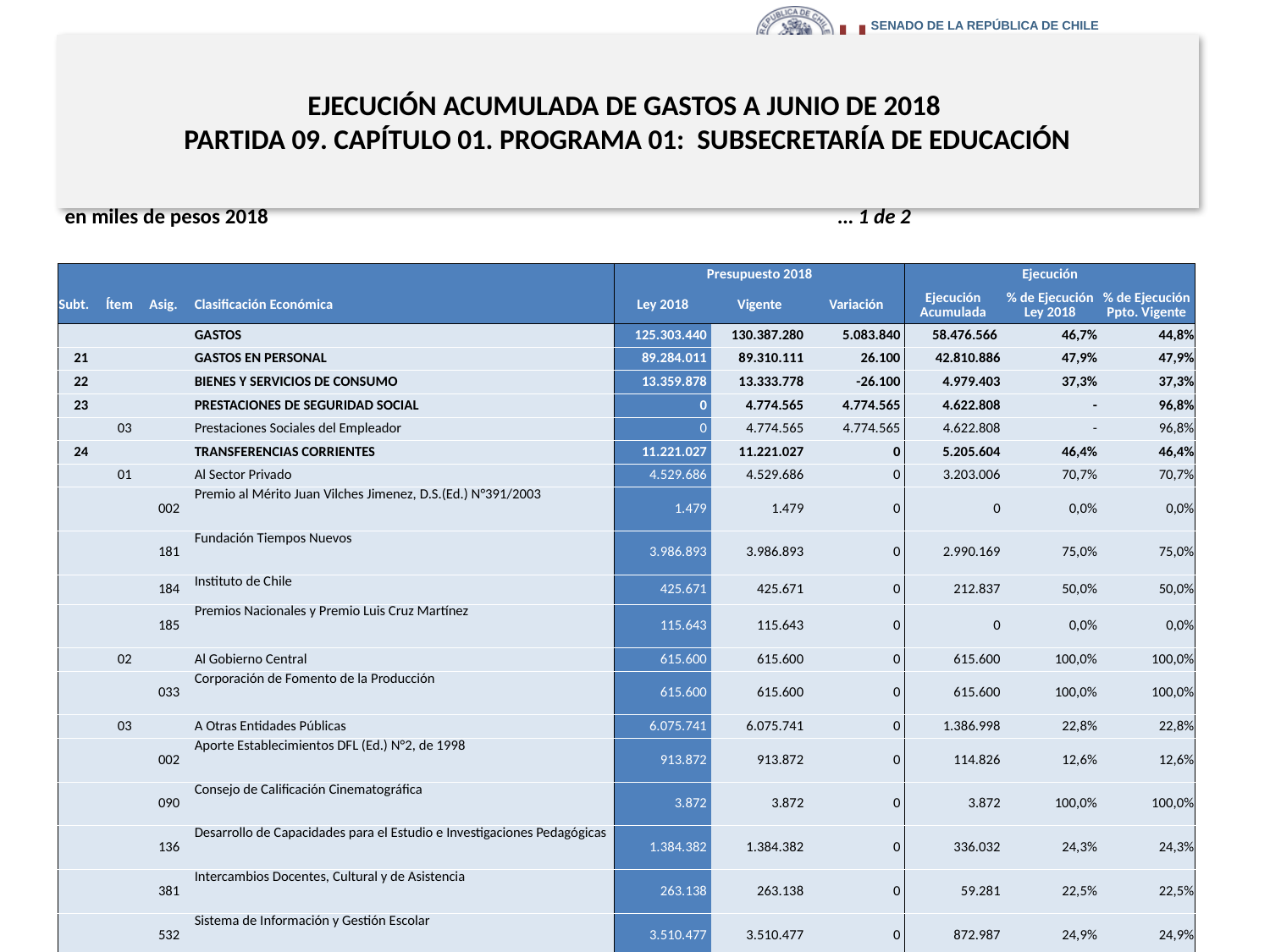

# EJECUCIÓN ACUMULADA DE GASTOS A JUNIO DE 2018 PARTIDA 09. CAPÍTULO 01. PROGRAMA 01:  SUBSECRETARÍA DE EDUCACIÓN
en miles de pesos 2018                                                                                                                     … 1 de 2
|  |  |  |  | Presupuesto 2018 |  |  | Ejecución |  |  |
| --- | --- | --- | --- | --- | --- | --- | --- | --- | --- |
| Subt. | Ítem | Asig. | Clasificación Económica | Ley 2018 | Vigente | Variación | Ejecución Acumulada | % de Ejecución Ley 2018 | % de Ejecución Ppto. Vigente |
|  |  |  | GASTOS | 125.303.440 | 130.387.280 | 5.083.840 | 58.476.566 | 46,7% | 44,8% |
| 21 |  |  | GASTOS EN PERSONAL | 89.284.011 | 89.310.111 | 26.100 | 42.810.886 | 47,9% | 47,9% |
| 22 |  |  | BIENES Y SERVICIOS DE CONSUMO | 13.359.878 | 13.333.778 | -26.100 | 4.979.403 | 37,3% | 37,3% |
| 23 |  |  | PRESTACIONES DE SEGURIDAD SOCIAL | 0 | 4.774.565 | 4.774.565 | 4.622.808 | - | 96,8% |
|  | 03 |  | Prestaciones Sociales del Empleador | 0 | 4.774.565 | 4.774.565 | 4.622.808 | - | 96,8% |
| 24 |  |  | TRANSFERENCIAS CORRIENTES | 11.221.027 | 11.221.027 | 0 | 5.205.604 | 46,4% | 46,4% |
|  | 01 |  | Al Sector Privado | 4.529.686 | 4.529.686 | 0 | 3.203.006 | 70,7% | 70,7% |
|  |  | 002 | Premio al Mérito Juan Vilches Jimenez, D.S.(Ed.) N°391/2003 | 1.479 | 1.479 | 0 | 0 | 0,0% | 0,0% |
|  |  | 181 | Fundación Tiempos Nuevos | 3.986.893 | 3.986.893 | 0 | 2.990.169 | 75,0% | 75,0% |
|  |  | 184 | Instituto de Chile | 425.671 | 425.671 | 0 | 212.837 | 50,0% | 50,0% |
|  |  | 185 | Premios Nacionales y Premio Luis Cruz Martínez | 115.643 | 115.643 | 0 | 0 | 0,0% | 0,0% |
|  | 02 |  | Al Gobierno Central | 615.600 | 615.600 | 0 | 615.600 | 100,0% | 100,0% |
|  |  | 033 | Corporación de Fomento de la Producción | 615.600 | 615.600 | 0 | 615.600 | 100,0% | 100,0% |
|  | 03 |  | A Otras Entidades Públicas | 6.075.741 | 6.075.741 | 0 | 1.386.998 | 22,8% | 22,8% |
|  |  | 002 | Aporte Establecimientos DFL (Ed.) N°2, de 1998 | 913.872 | 913.872 | 0 | 114.826 | 12,6% | 12,6% |
|  |  | 090 | Consejo de Calificación Cinematográfica | 3.872 | 3.872 | 0 | 3.872 | 100,0% | 100,0% |
|  |  | 136 | Desarrollo de Capacidades para el Estudio e Investigaciones Pedagógicas | 1.384.382 | 1.384.382 | 0 | 336.032 | 24,3% | 24,3% |
|  |  | 381 | Intercambios Docentes, Cultural y de Asistencia | 263.138 | 263.138 | 0 | 59.281 | 22,5% | 22,5% |
|  |  | 532 | Sistema de Información y Gestión Escolar | 3.510.477 | 3.510.477 | 0 | 872.987 | 24,9% | 24,9% |
| 25 |  |  | INTEGROS AL FISCO | 102.600 | 102.600 | 0 | 9.695 | 9,4% | 9,4% |
|  | 01 |  | Impuestos | 102.600 | 102.600 | 0 | 9.695 | 9,4% | 9,4% |
9